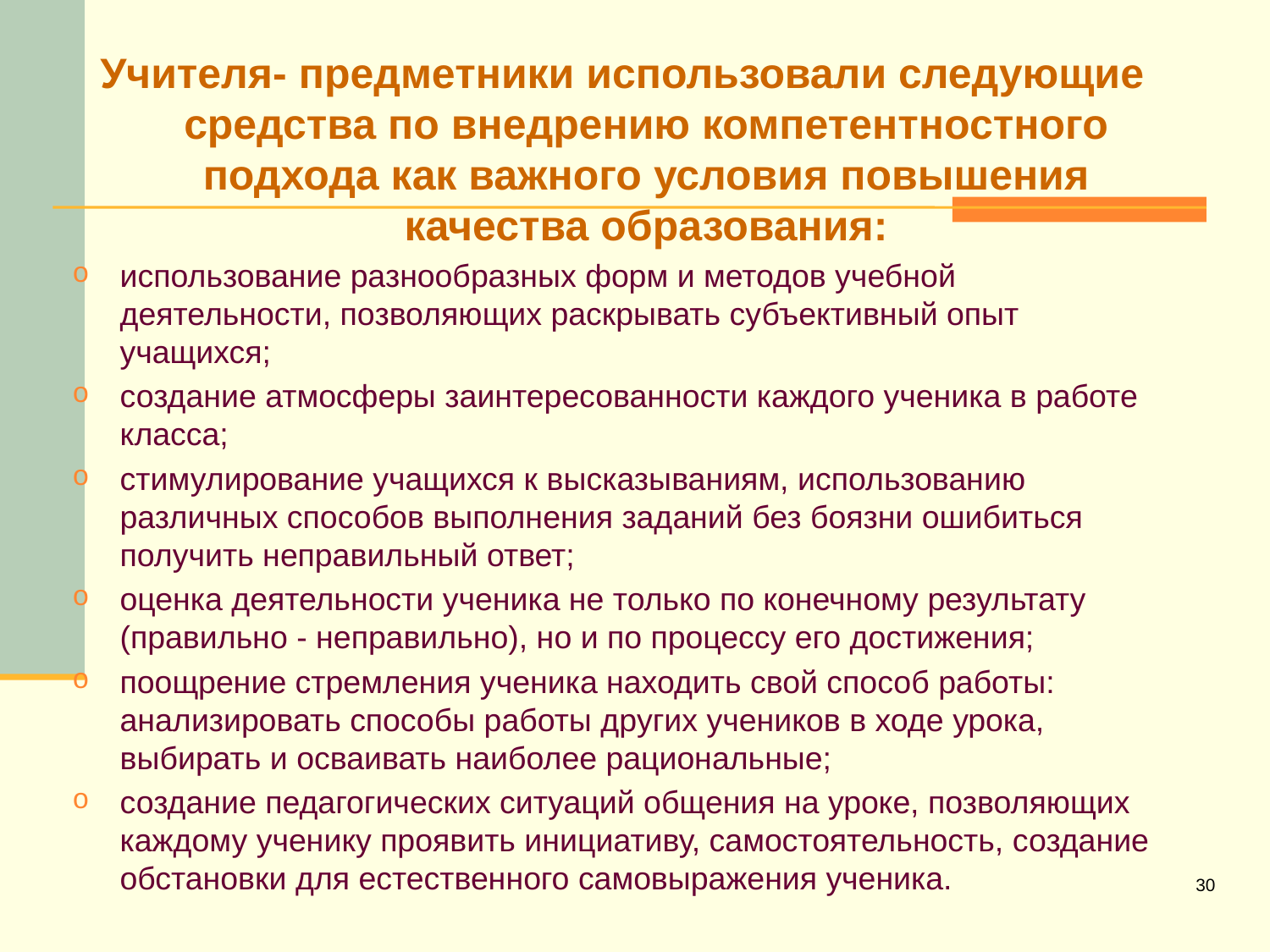

Учителя- предметники использовали следующие средства по внедрению компетентностного подхода как важного условия повышения качества образования:
использование разнообразных форм и методов учебной деятельности, позволяющих раскрывать субъективный опыт учащихся;
создание атмосферы заинтересованности каждого ученика в работе класса;
стимулирование учащихся к высказываниям, использованию различных способов выполнения заданий без боязни ошибиться получить неправильный ответ;
оценка деятельности ученика не только по конечному результату (правильно - неправильно), но и по процессу его достижения;
поощрение стремления ученика находить свой способ работы: анализировать способы работы других учеников в ходе урока, выбирать и осваивать наиболее рациональные;
создание педагогических ситуаций общения на уроке, позволяющих каждому ученику проявить инициативу, самостоятельность, создание обстановки для естественного самовыражения ученика.

30